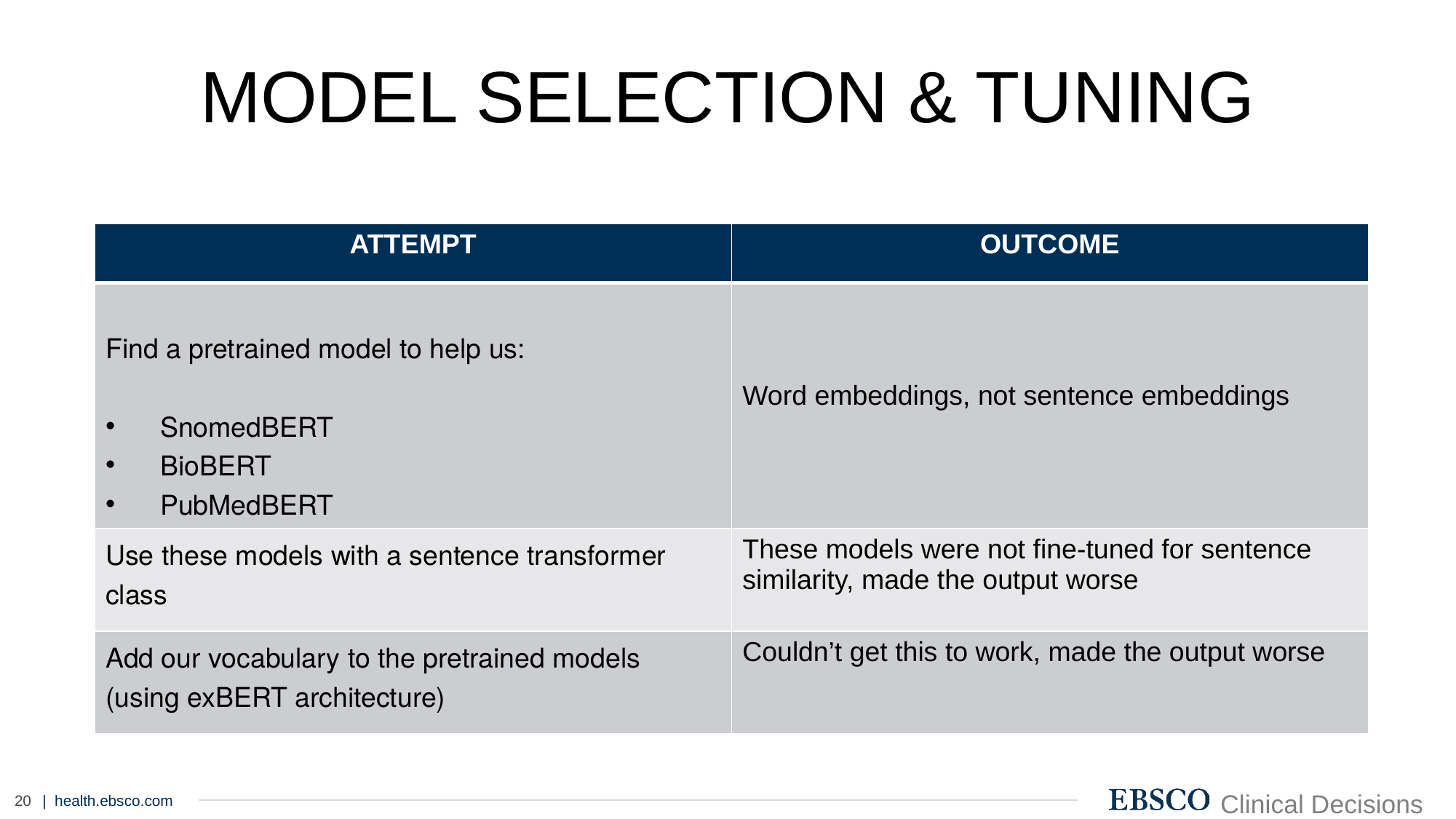

Model Selection & Tuning

| ATTEMPT | OUTCOME |
| --- | --- |
| Find a pretrained model to help us: SnomedBERT BioBERT PubMedBERT | Word embeddings, not sentence embeddings |
| Use these models with a sentence transformer class | These models were not fine-tuned for sentence similarity, made the output worse |
| Add our vocabulary to the pretrained models (using exBERT architecture) | Couldn’t get this to work, made the output worse |